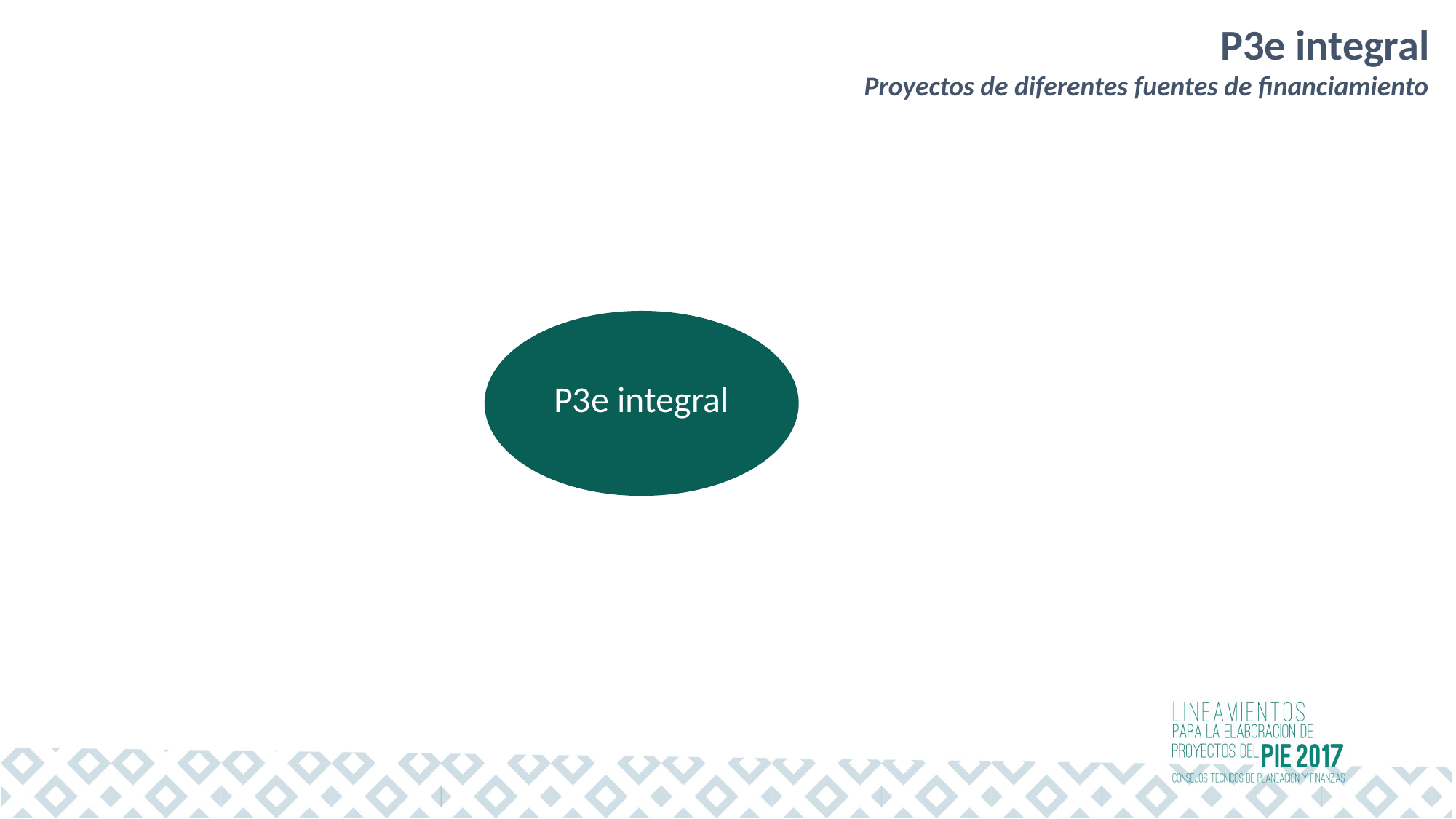

P3e integral
Proyectos de diferentes fuentes de financiamiento
P3e integral